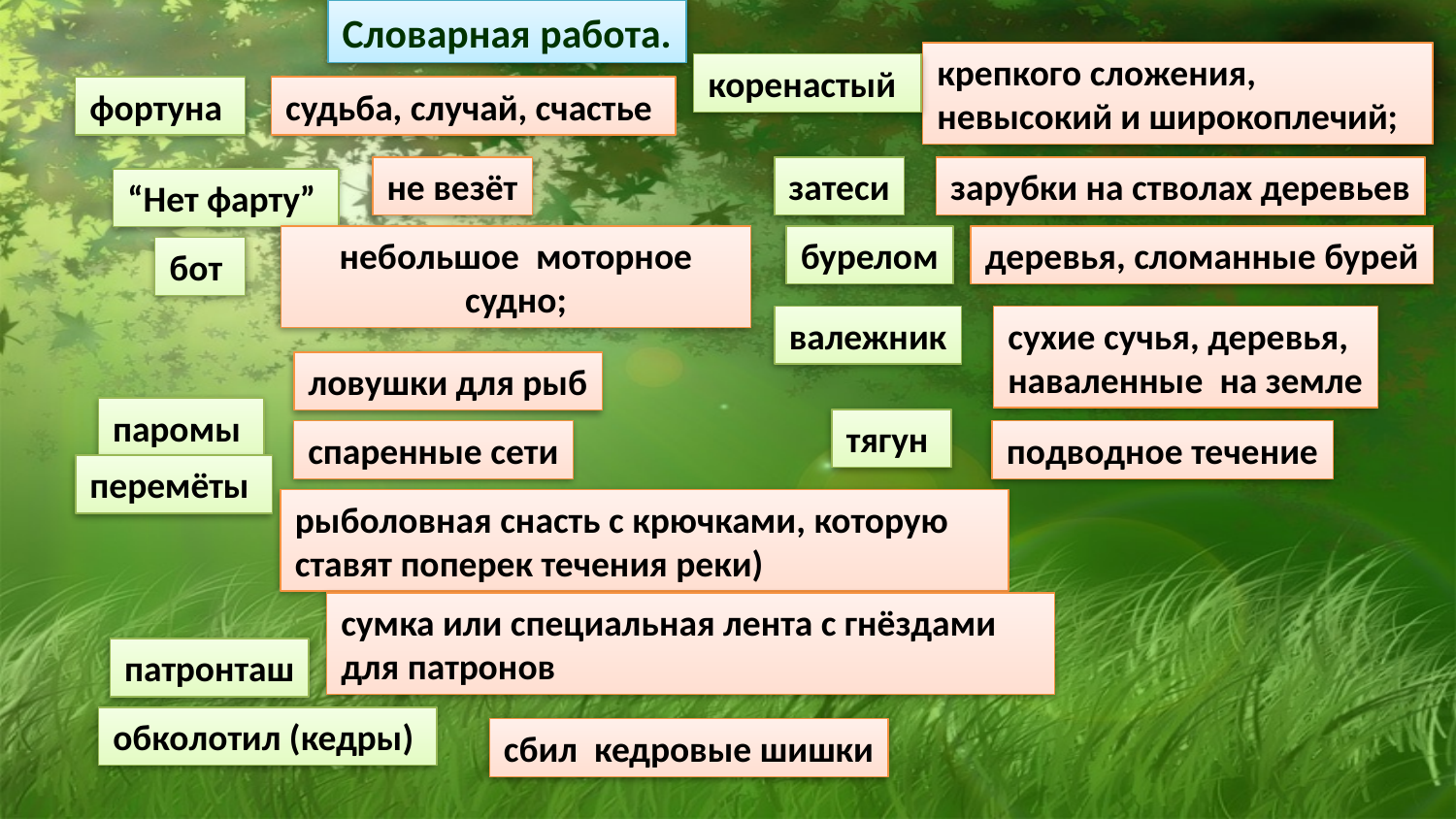

Словарная работа.
крепкого сложения,
невысокий и широкоплечий;
коренастый
фортуна
судьба, случай, счастье
не везёт
затеси
зарубки на стволах деревьев
“Нет фарту”
небольшое  моторное судно;
бурелом
деревья, сломанные бурей
бот
валежник
сухие сучья, деревья,
наваленные  на земле
ловушки для рыб
паромы
тягун
спаренные сети
подводное течение
перемёты
рыболовная снасть с крючками, которую ставят поперек течения реки)
сумка или специальная лента с гнёздами для патронов
патронташ
обколотил (кедры)
сбил  кедровые шишки